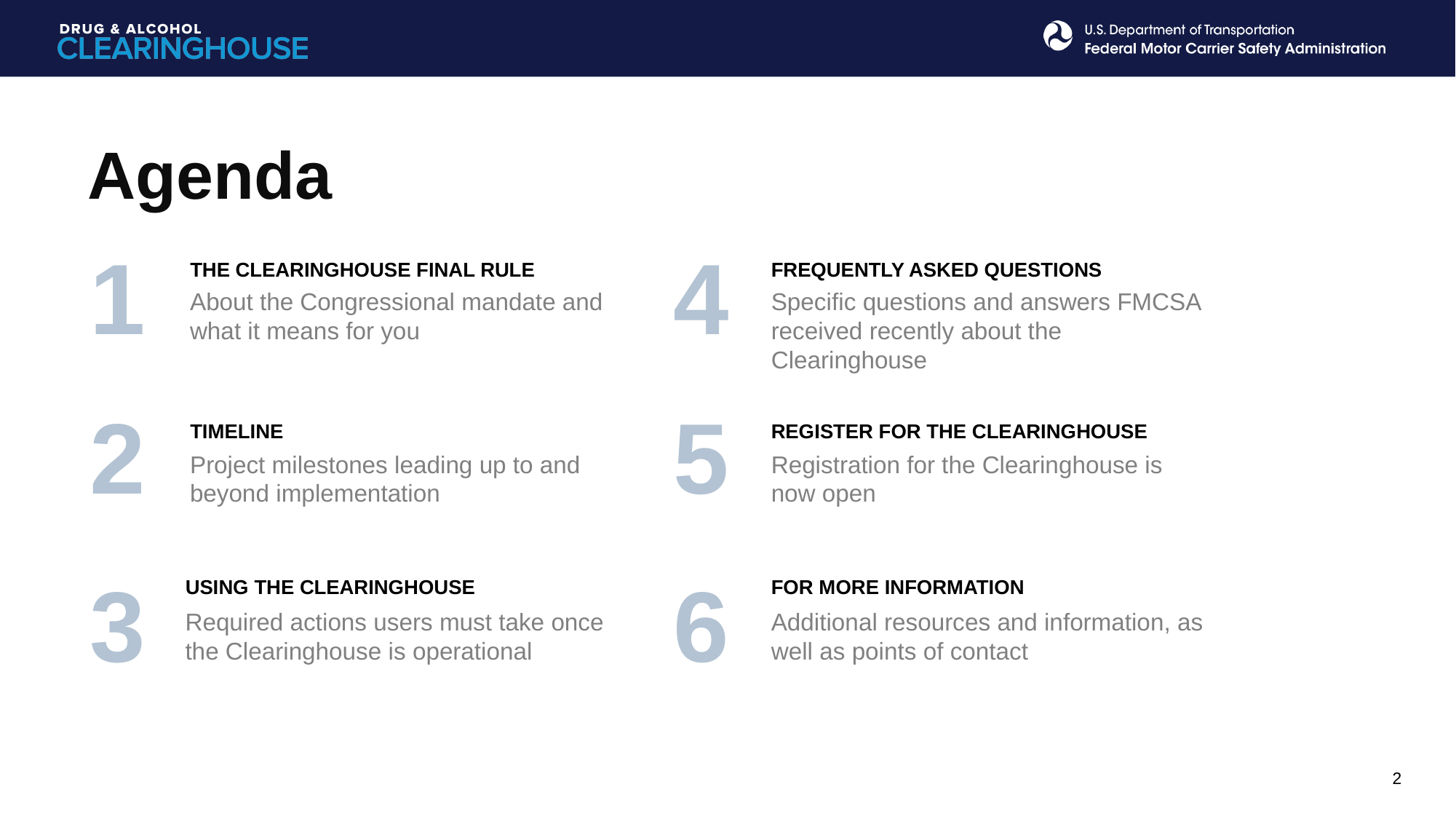

1
4
THE CLEARINGHOUSE FINAL RULE
FREQUENTLY ASKED QUESTIONS
About the Congressional mandate and what it means for you
Specific questions and answers FMCSA received recently about the Clearinghouse
2
5
TIMELINE
REGISTER FOR THE CLEARINGHOUSE
Project milestones leading up to and beyond implementation
Registration for the Clearinghouse is now open
3
6
USING THE CLEARINGHOUSE
FOR MORE INFORMATION
Required actions users must take once the Clearinghouse is operational
Additional resources and information, as well as points of contact
2